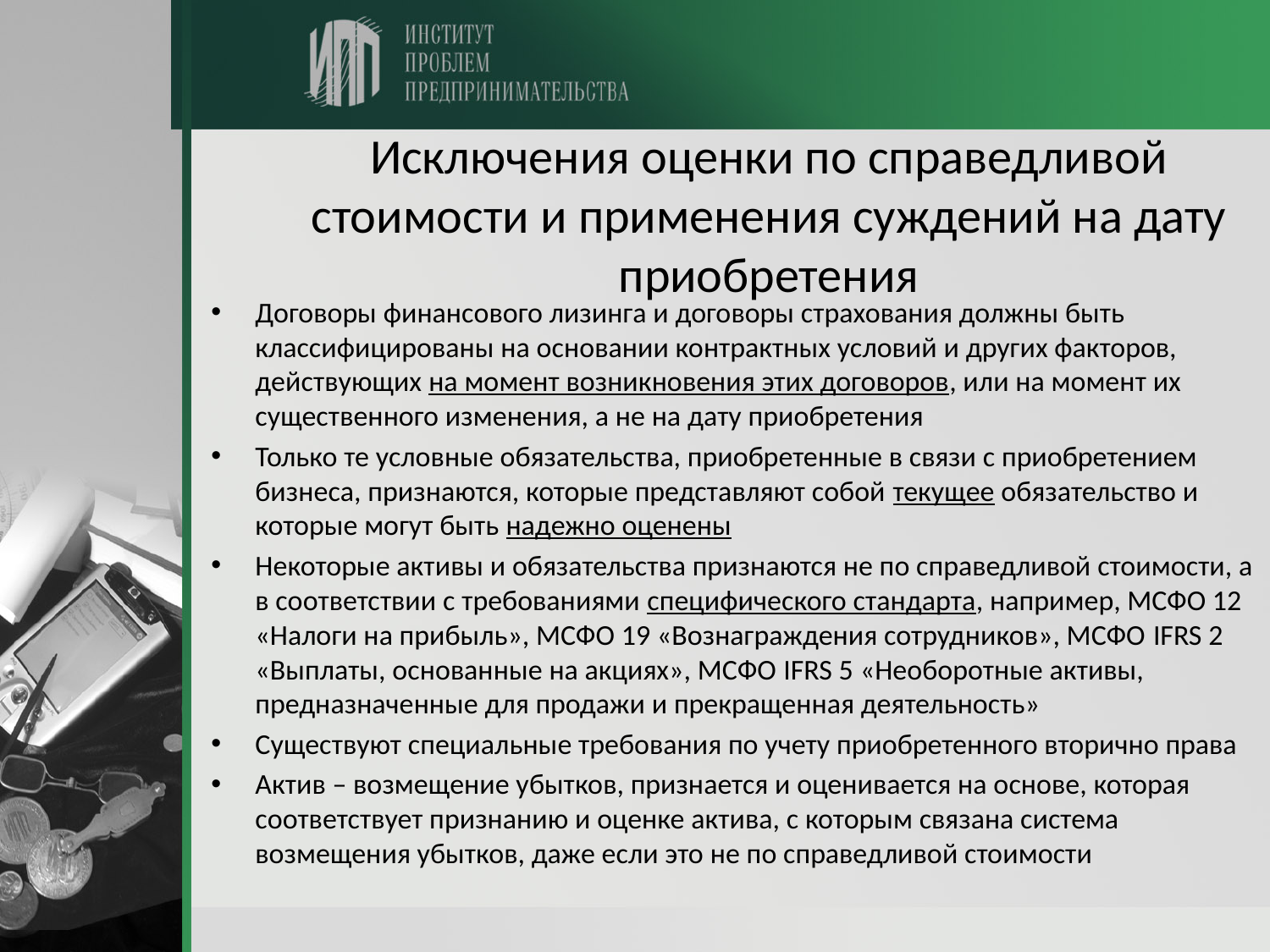

# Исключения оценки по справедливой стоимости и применения суждений на дату приобретения
Договоры финансового лизинга и договоры страхования должны быть классифицированы на основании контрактных условий и других факторов, действующих на момент возникновения этих договоров, или на момент их существенного изменения, а не на дату приобретения
Только те условные обязательства, приобретенные в связи с приобретением бизнеса, признаются, которые представляют собой текущее обязательство и которые могут быть надежно оценены
Некоторые активы и обязательства признаются не по справедливой стоимости, а в соответствии с требованиями специфического стандарта, например, МСФО 12 «Налоги на прибыль», МСФО 19 «Вознаграждения сотрудников», МСФО IFRS 2 «Выплаты, основанные на акциях», МСФО IFRS 5 «Необоротные активы, предназначенные для продажи и прекращенная деятельность»
Существуют специальные требования по учету приобретенного вторично права
Актив – возмещение убытков, признается и оценивается на основе, которая соответствует признанию и оценке актива, с которым связана система возмещения убытков, даже если это не по справедливой стоимости